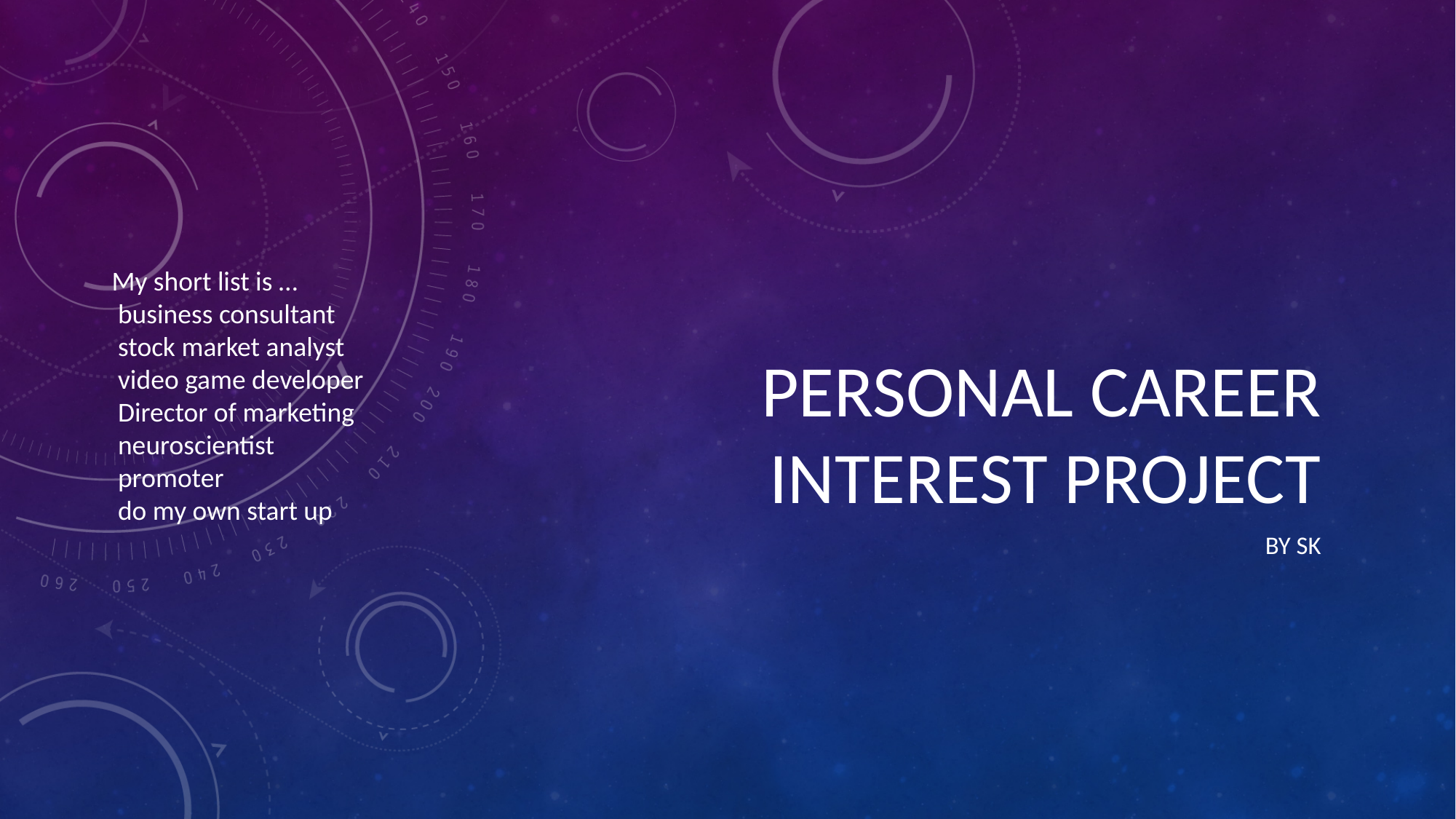

My short list is …
 business consultant
 stock market analyst
 video game developer
 Director of marketing
 neuroscientist
 promoter
 do my own start up
# Personal career interest project
By SK